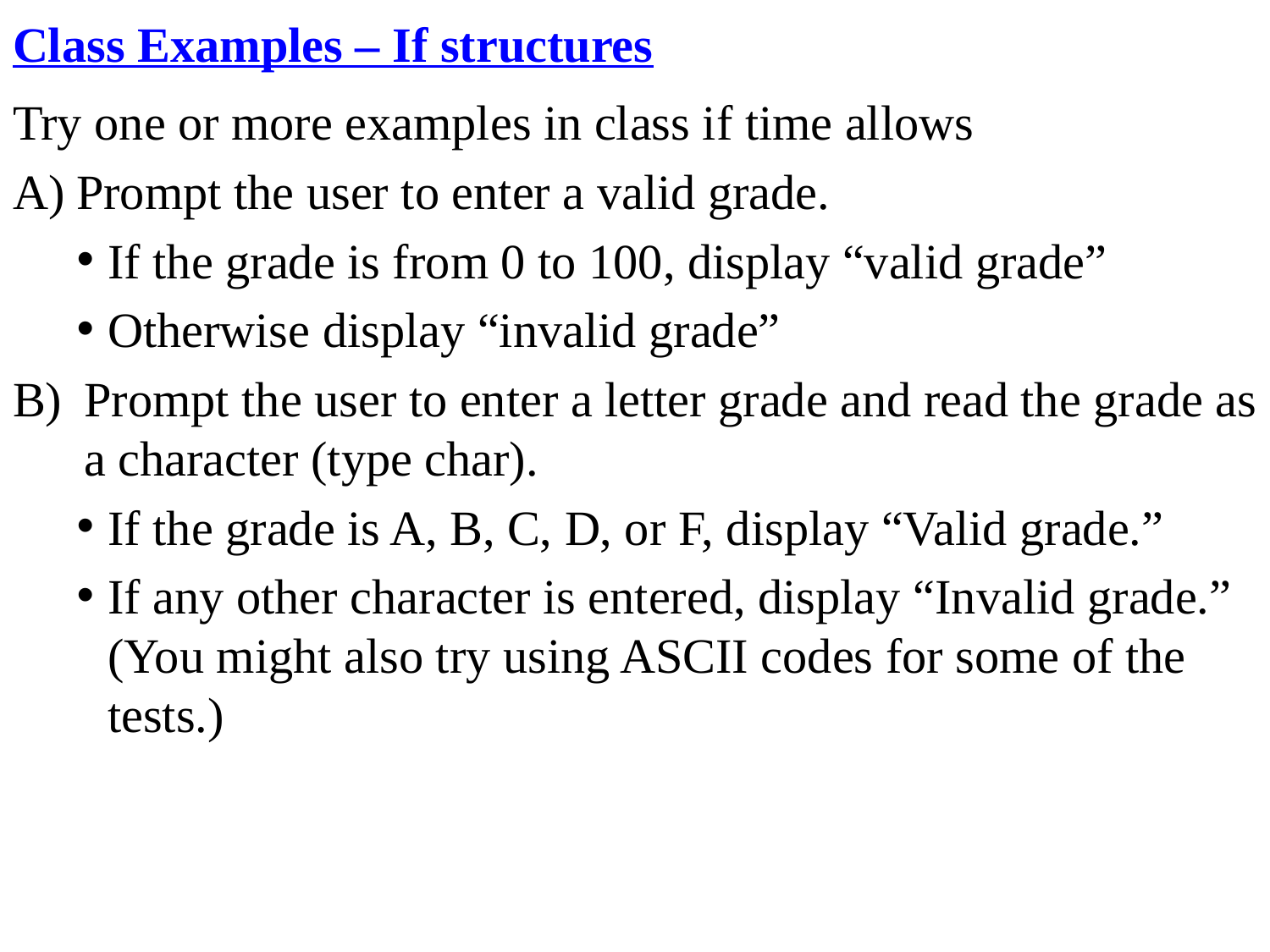

Class Examples – If structures
Try one or more examples in class if time allows
Prompt the user to enter a valid grade.
If the grade is from 0 to 100, display “valid grade”
Otherwise display “invalid grade”
Prompt the user to enter a letter grade and read the grade as a character (type char).
If the grade is A, B, C, D, or F, display “Valid grade.”
If any other character is entered, display “Invalid grade.”  (You might also try using ASCII codes for some of the tests.)